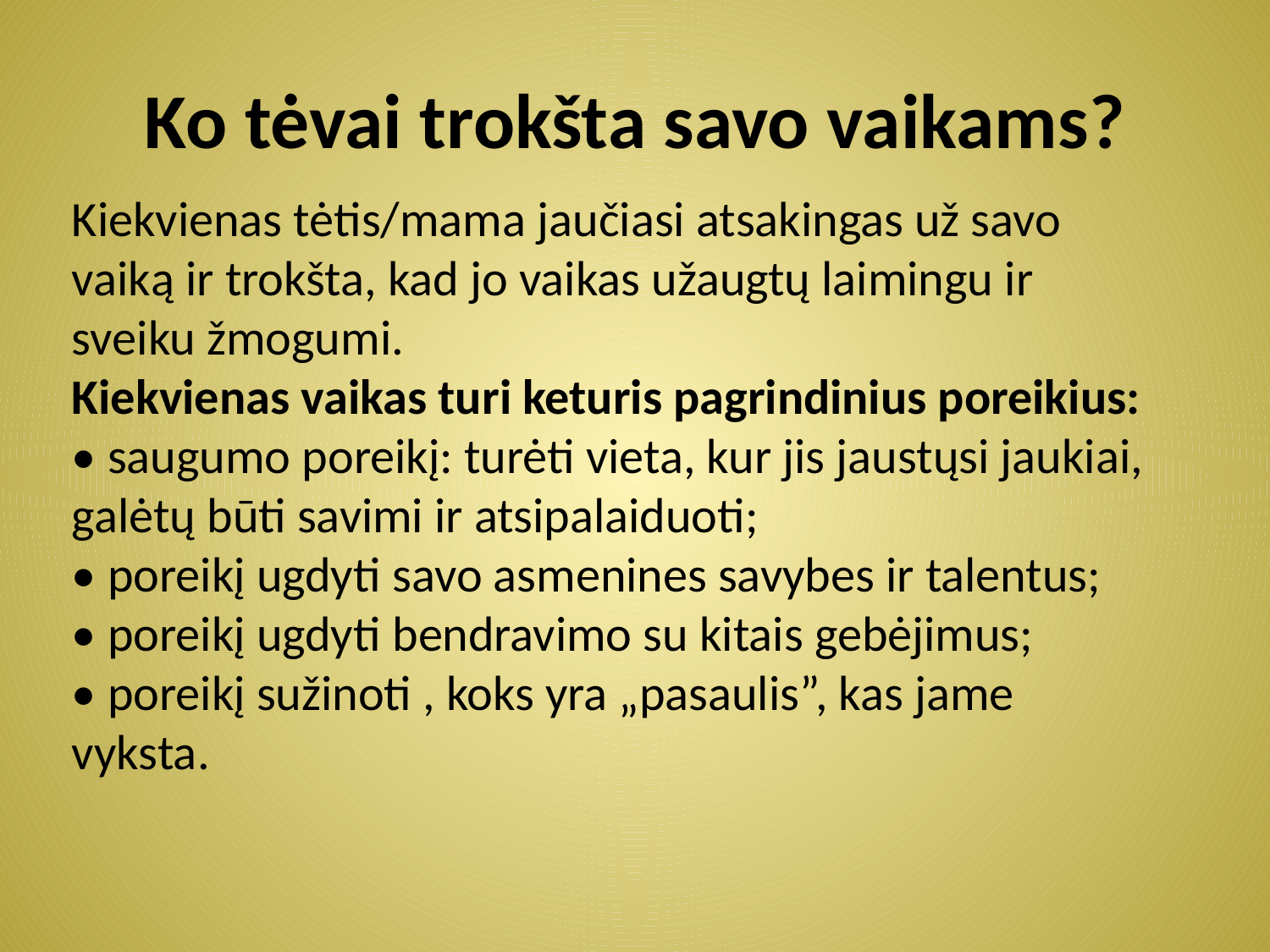

# Ko tėvai trokšta savo vaikams?
Kiekvienas tėtis/mama jaučiasi atsakingas už savo vaiką ir trokšta, kad jo vaikas užaugtų laimingu ir sveiku žmogumi.
Kiekvienas vaikas turi keturis pagrindinius poreikius:
• saugumo poreikį: turėti vieta, kur jis jaustųsi jaukiai, galėtų būti savimi ir atsipalaiduoti;
• poreikį ugdyti savo asmenines savybes ir talentus;
• poreikį ugdyti bendravimo su kitais gebėjimus;
• poreikį sužinoti , koks yra „pasaulis”, kas jame vyksta.